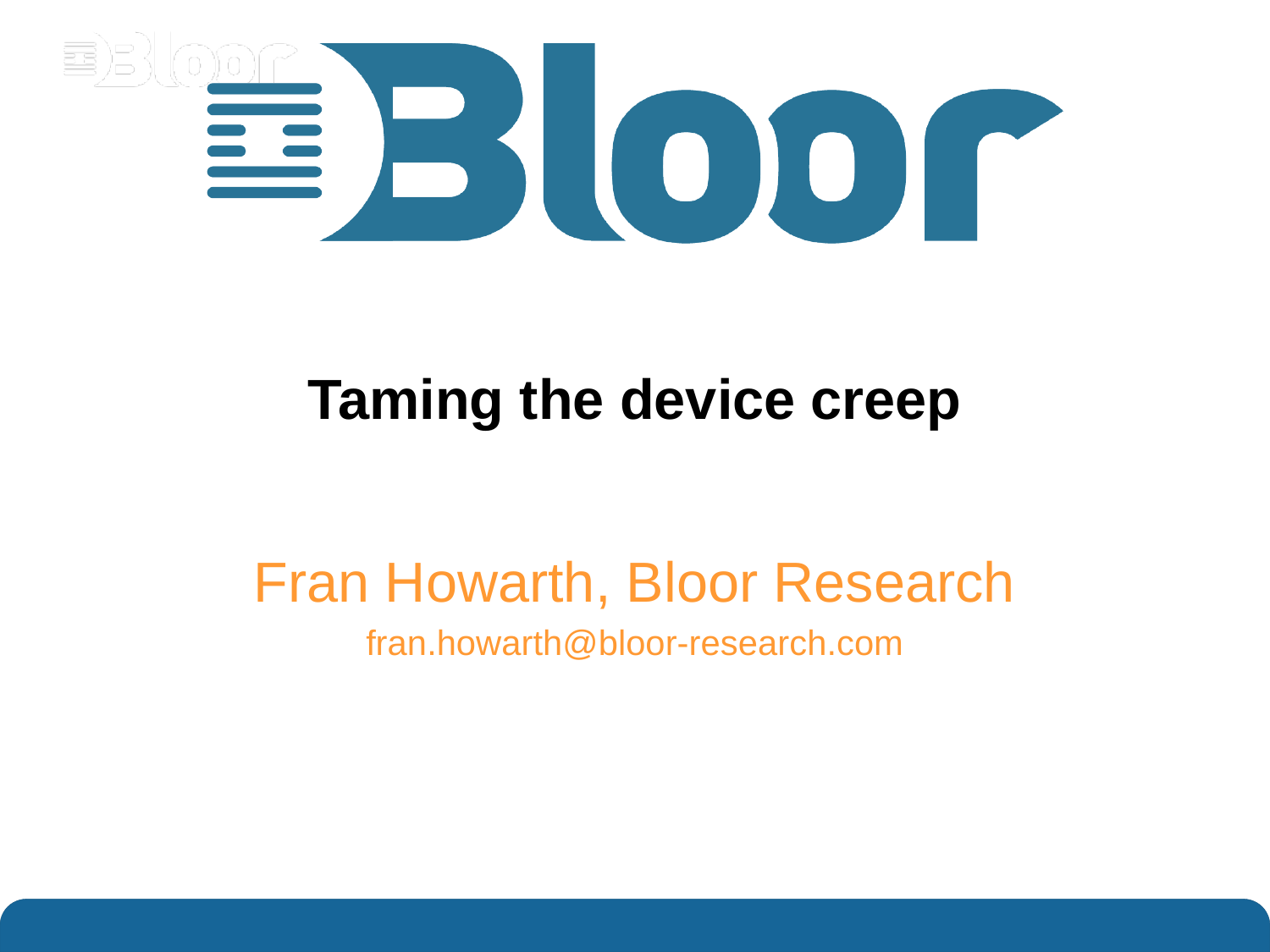

# Taming the device creep
Fran Howarth, Bloor Research
fran.howarth@bloor-research.com